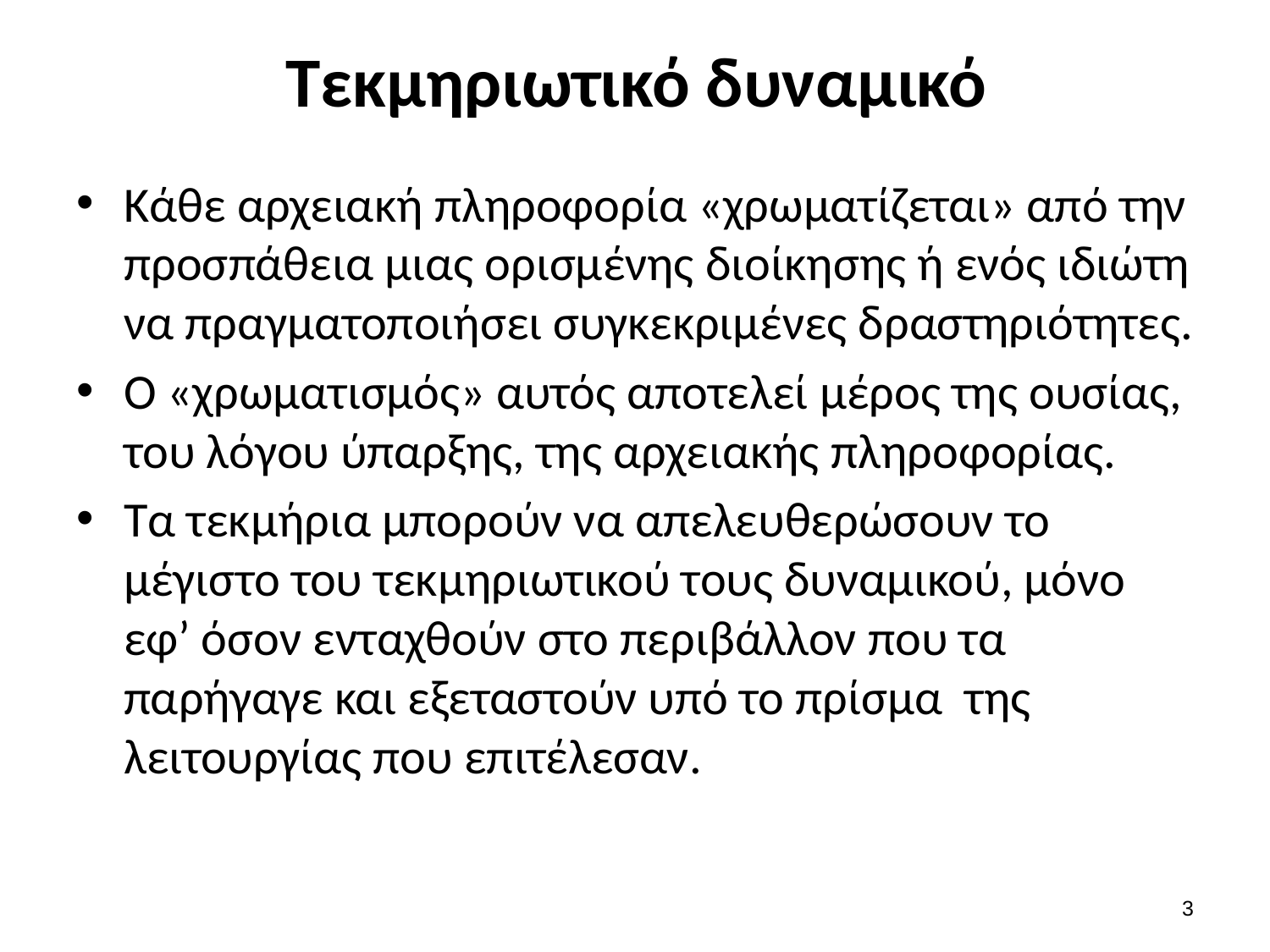

# Τεκμηριωτικό δυναμικό
Κάθε αρχειακή πληροφορία «χρωματίζεται» από την προσπάθεια μιας ορισμένης διοίκησης ή ενός ιδιώτη να πραγματοποιήσει συγκεκριμένες δραστηριότητες.
Ο «χρωματισμός» αυτός αποτελεί μέρος της ουσίας, του λόγου ύπαρξης, της αρχειακής πληροφορίας.
Τα τεκμήρια μπορούν να απελευθερώσουν το μέγιστο του τεκμηριωτικού τους δυναμικού, μόνο εφ’ όσον ενταχθούν στο περιβάλλον που τα παρήγαγε και εξεταστούν υπό το πρίσμα  της λειτουργίας που επιτέλεσαν.

3